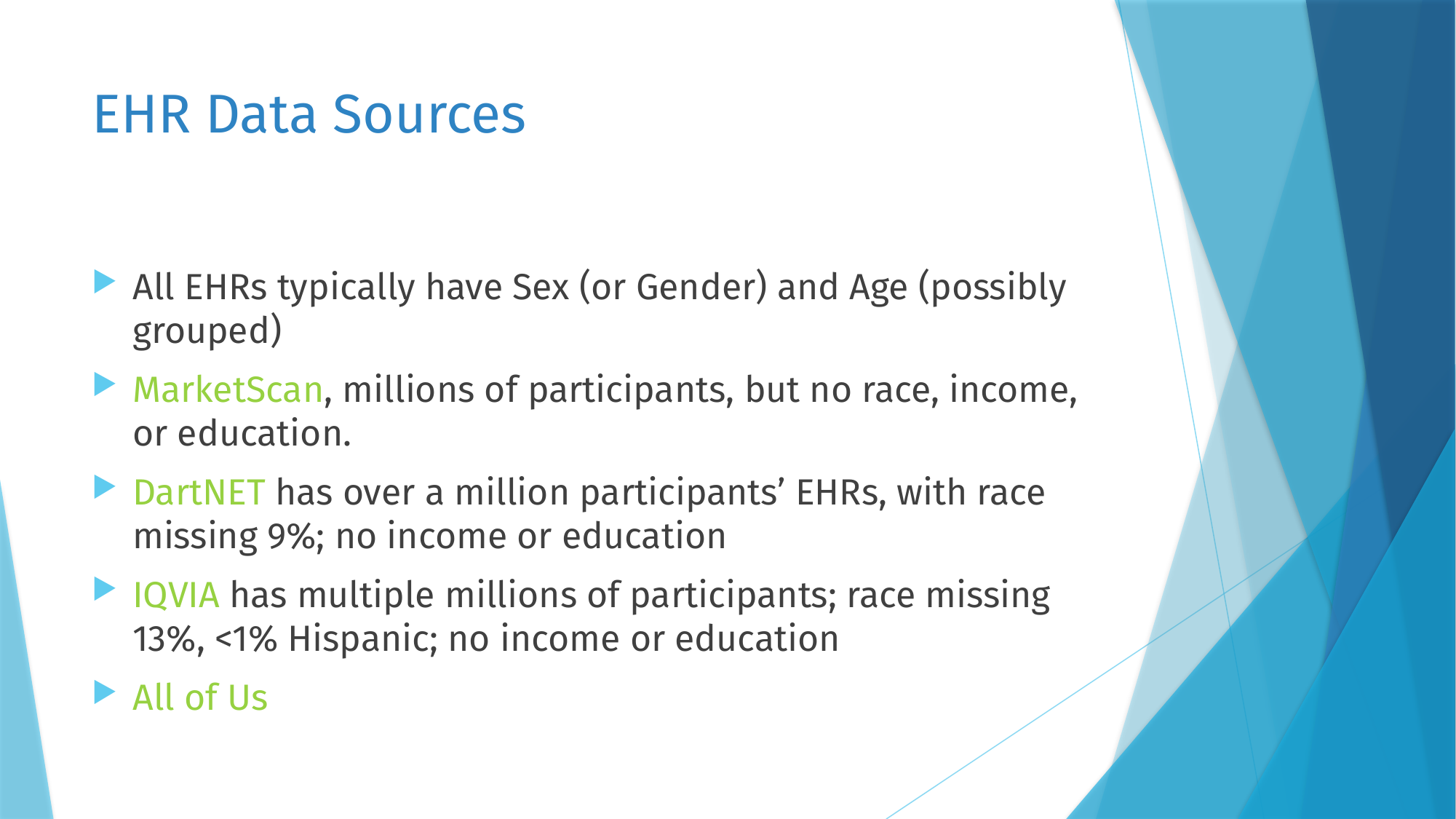

# EHR Data Sources
All EHRs typically have Sex (or Gender) and Age (possibly grouped)
MarketScan, millions of participants, but no race, income, or education.
DartNET has over a million participants’ EHRs, with race missing 9%; no income or education
IQVIA has multiple millions of participants; race missing 13%, <1% Hispanic; no income or education
All of Us